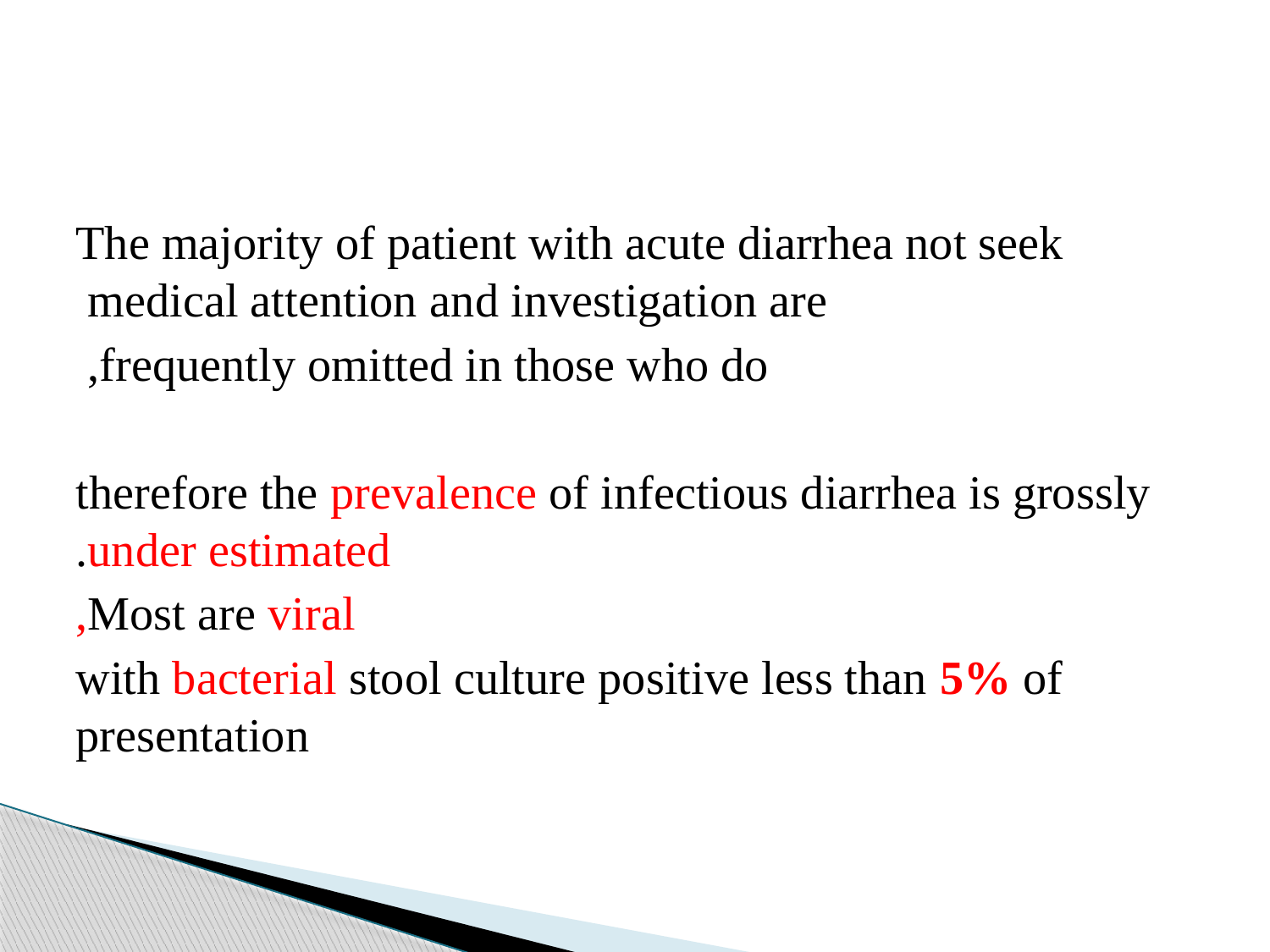

#
The majority of patient with acute diarrhea not seek medical attention and investigation are
frequently omitted in those who do,

therefore the prevalence of infectious diarrhea is grossly under estimated.
 Most are viral,
 with bacterial stool culture positive less than 5% of presentation